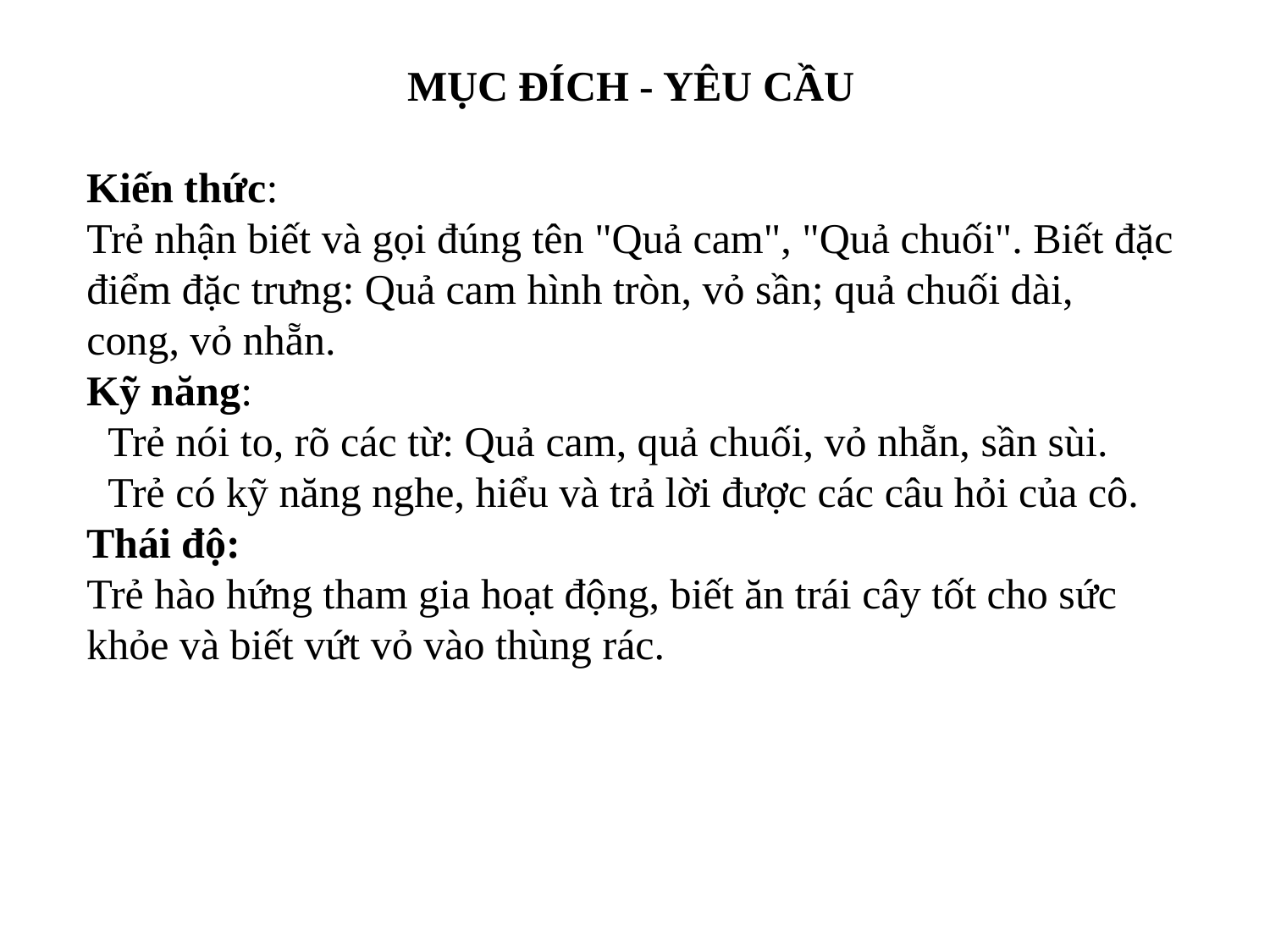

MỤC ĐÍCH - YÊU CẦU

Kiến thức:
Trẻ nhận biết và gọi đúng tên "Quả cam", "Quả chuối". Biết đặc điểm đặc trưng: Quả cam hình tròn, vỏ sần; quả chuối dài, cong, vỏ nhẵn.
Kỹ năng:
  Trẻ nói to, rõ các từ: Quả cam, quả chuối, vỏ nhẵn, sần sùi.
  Trẻ có kỹ năng nghe, hiểu và trả lời được các câu hỏi của cô.
Thái độ:
Trẻ hào hứng tham gia hoạt động, biết ăn trái cây tốt cho sức khỏe và biết vứt vỏ vào thùng rác.